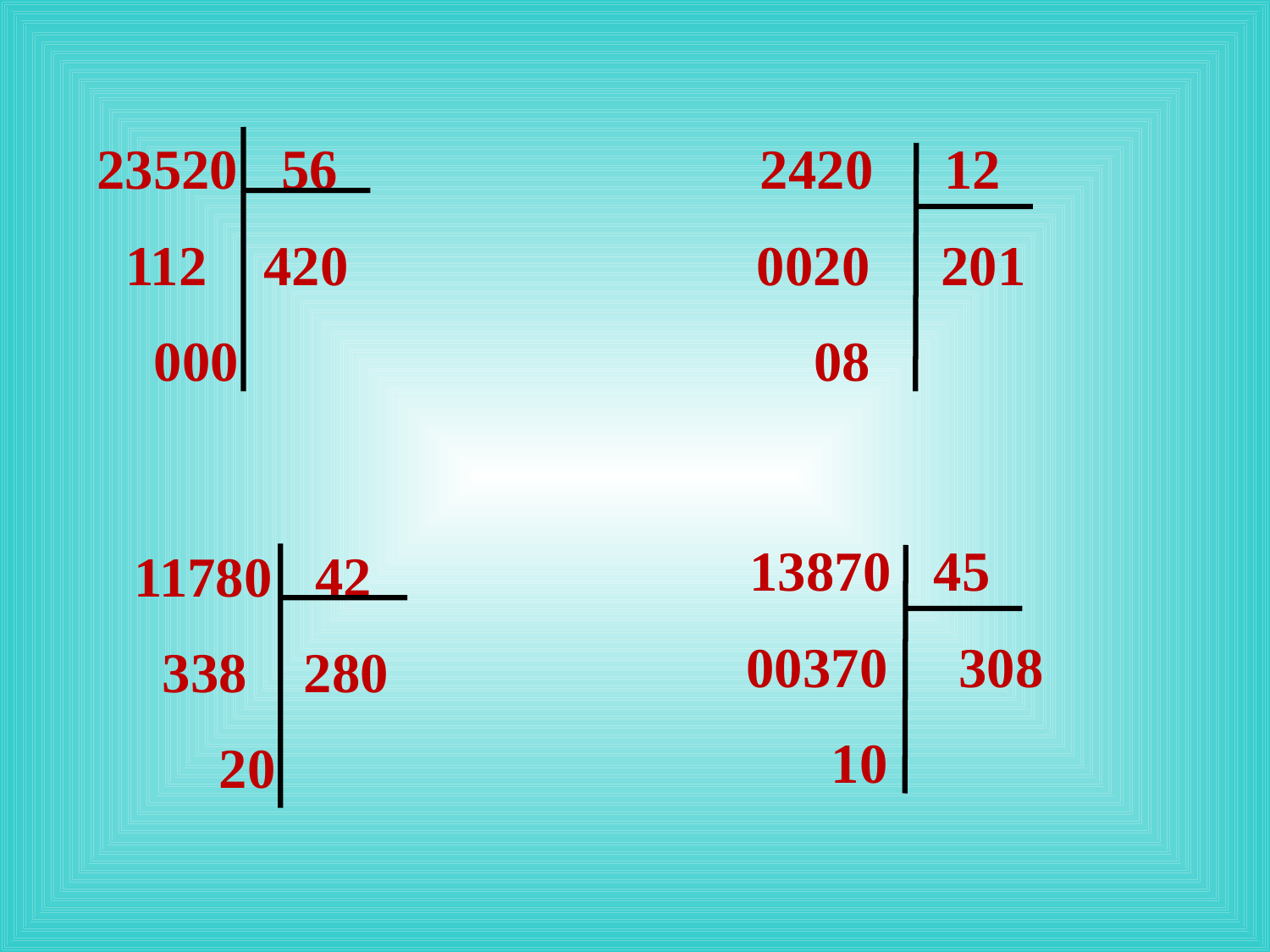

56
  112    420
    000

 2420     12
 0020     201
     08

 13870   45
 00370     308
       10

11780   42
  338    280
      20